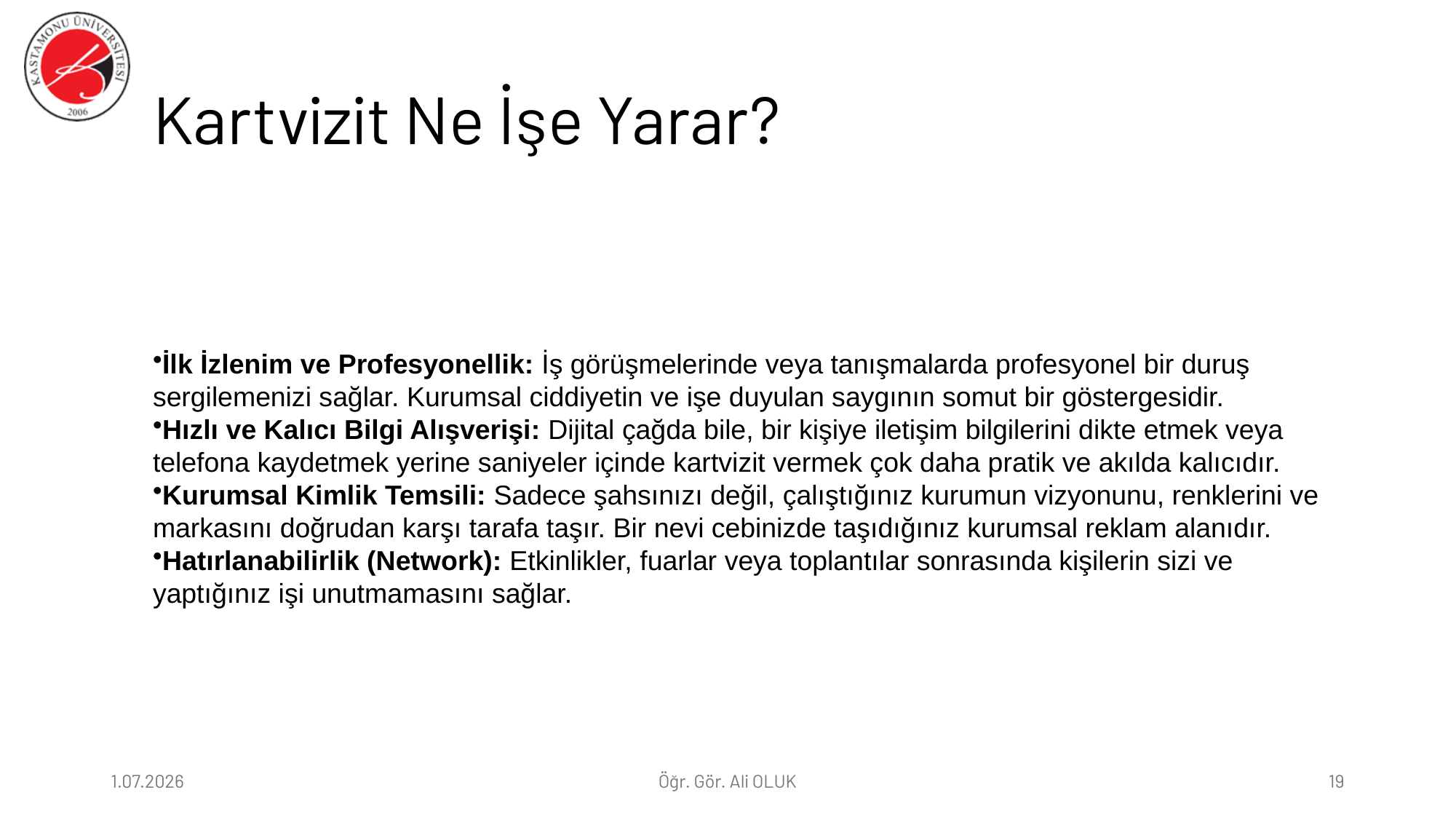

# Kartvizit Ne İşe Yarar?
İlk İzlenim ve Profesyonellik: İş görüşmelerinde veya tanışmalarda profesyonel bir duruş sergilemenizi sağlar. Kurumsal ciddiyetin ve işe duyulan saygının somut bir göstergesidir.
Hızlı ve Kalıcı Bilgi Alışverişi: Dijital çağda bile, bir kişiye iletişim bilgilerini dikte etmek veya telefona kaydetmek yerine saniyeler içinde kartvizit vermek çok daha pratik ve akılda kalıcıdır.
Kurumsal Kimlik Temsili: Sadece şahsınızı değil, çalıştığınız kurumun vizyonunu, renklerini ve markasını doğrudan karşı tarafa taşır. Bir nevi cebinizde taşıdığınız kurumsal reklam alanıdır.
Hatırlanabilirlik (Network): Etkinlikler, fuarlar veya toplantılar sonrasında kişilerin sizi ve yaptığınız işi unutmamasını sağlar.
1.07.2026
Öğr. Gör. Ali OLUK
19